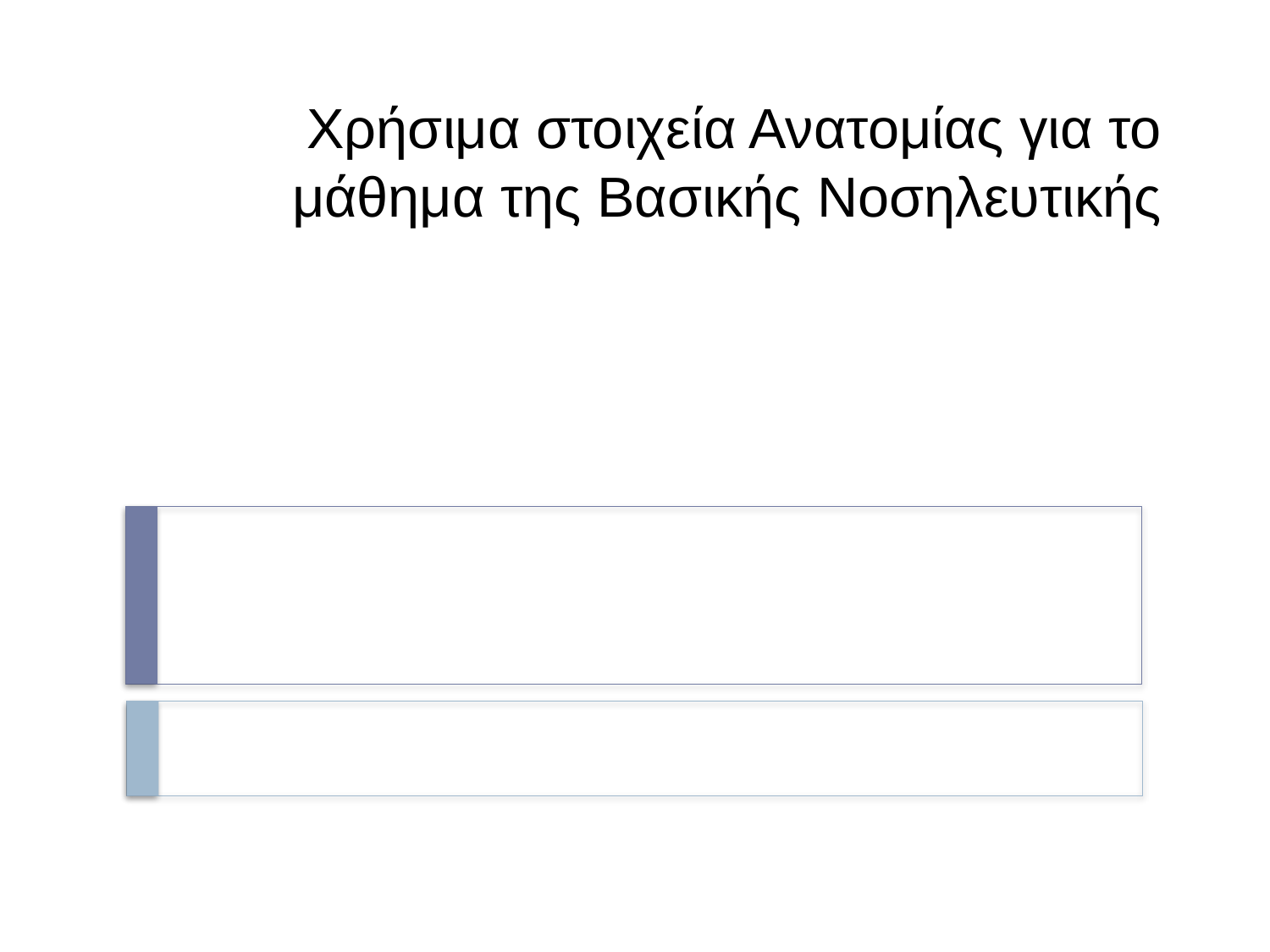

# Χρήσιμα στοιχεία Ανατομίας για το μάθημα της Βασικής Νοσηλευτικής